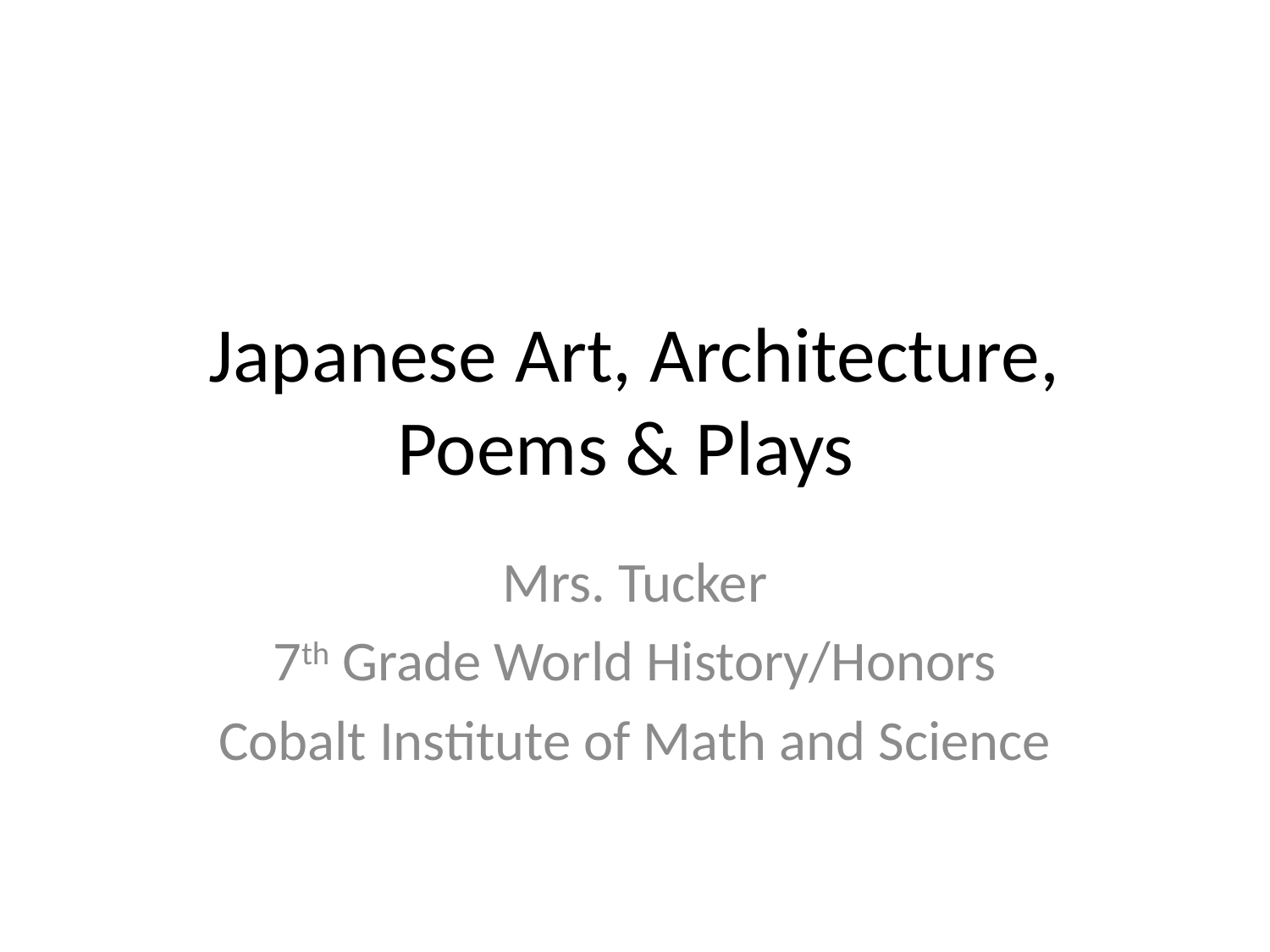

# Japanese Art, Architecture, Poems & Plays
Mrs. Tucker
7th Grade World History/Honors
Cobalt Institute of Math and Science